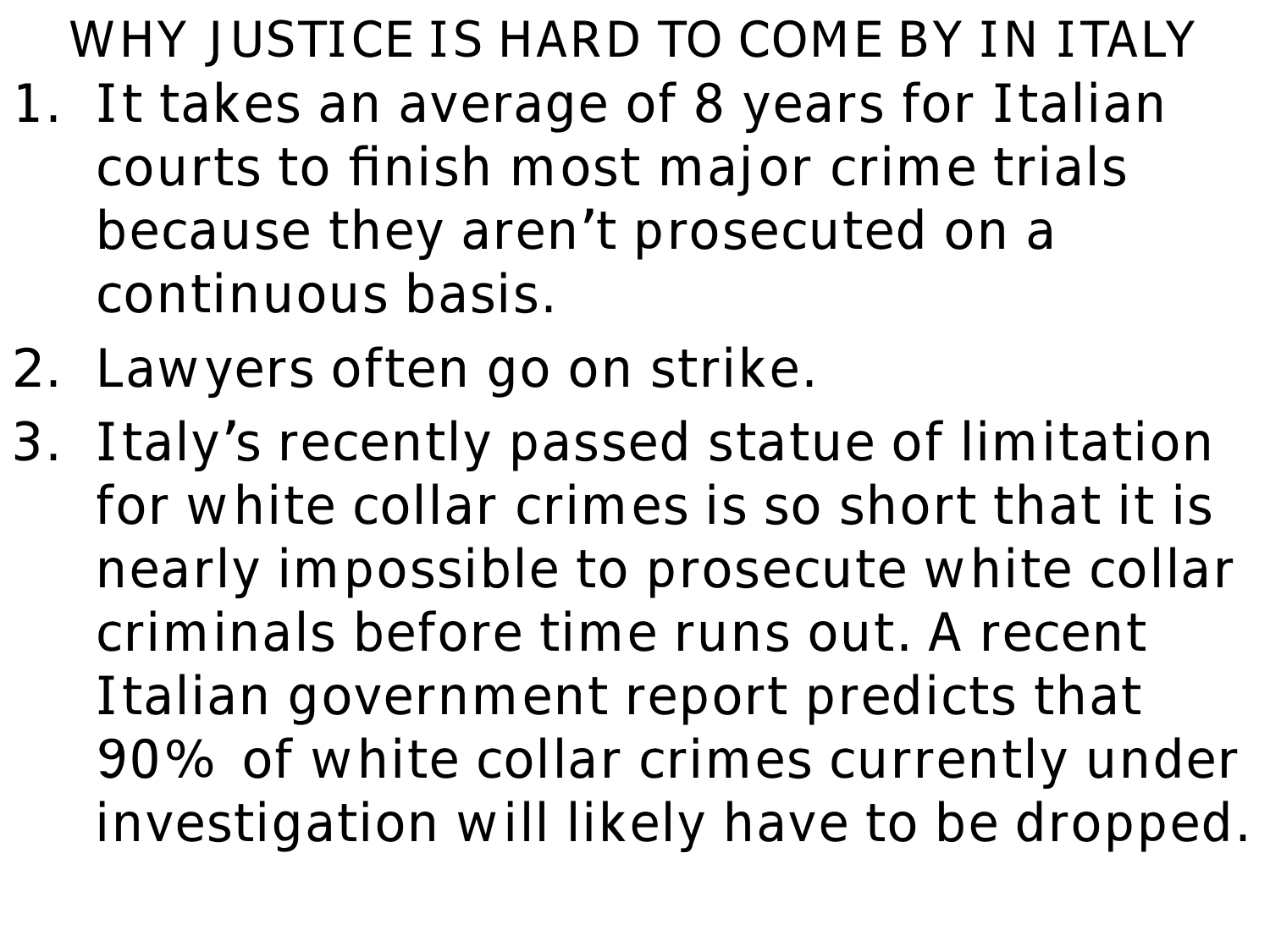

# WHY JUSTICE IS HARD TO COME BY IN ITALY
It takes an average of 8 years for Italian courts to finish most major crime trials because they aren’t prosecuted on a continuous basis.
Lawyers often go on strike.
Italy’s recently passed statue of limitation for white collar crimes is so short that it is nearly impossible to prosecute white collar criminals before time runs out. A recent Italian government report predicts that 90% of white collar crimes currently under investigation will likely have to be dropped.